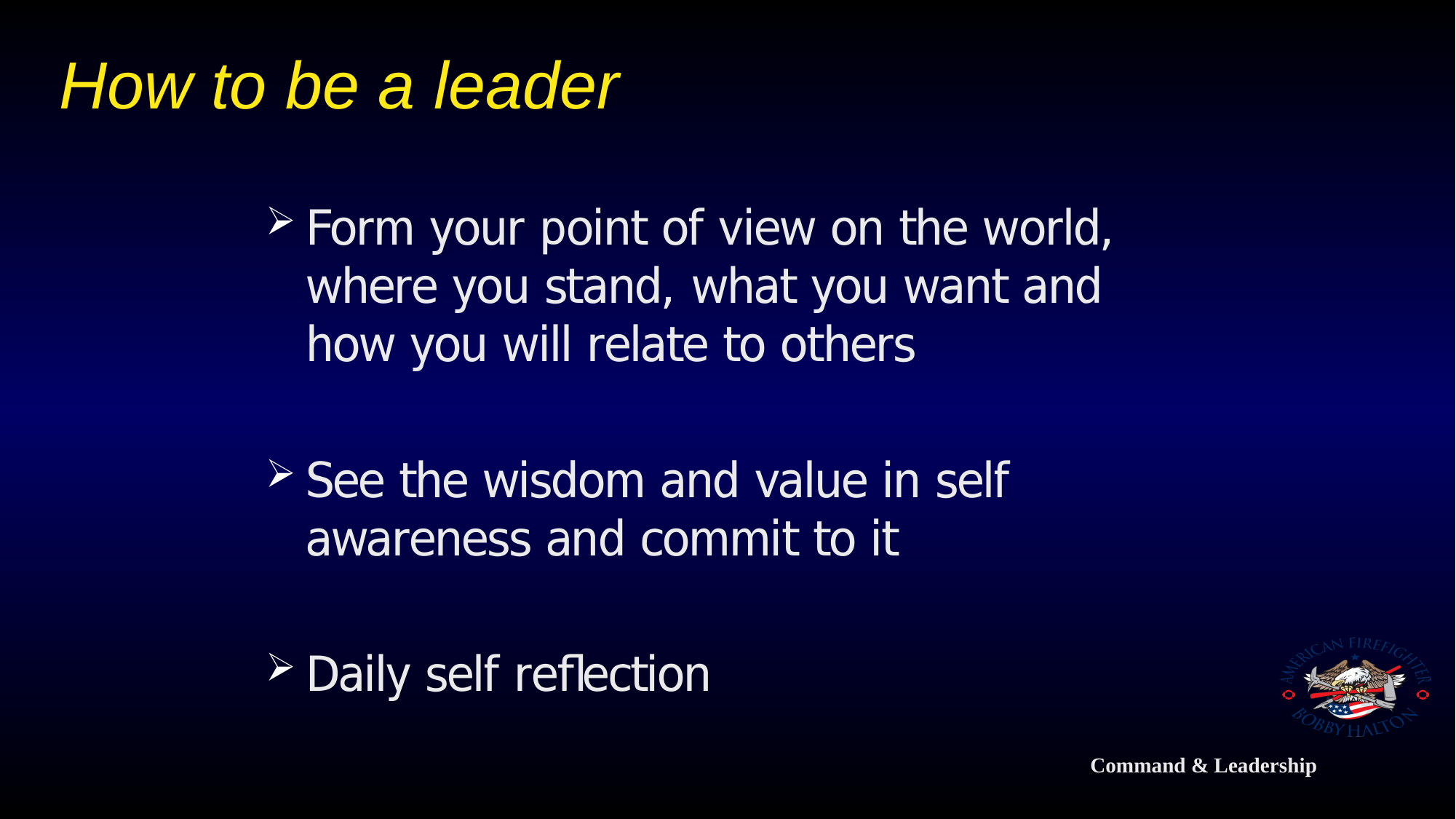

# How to be a leader
Form your point of view on the world, where you stand, what you want and how you will relate to others

See the wisdom and value in self awareness and commit to it

Daily self reflection
Command & Leadership